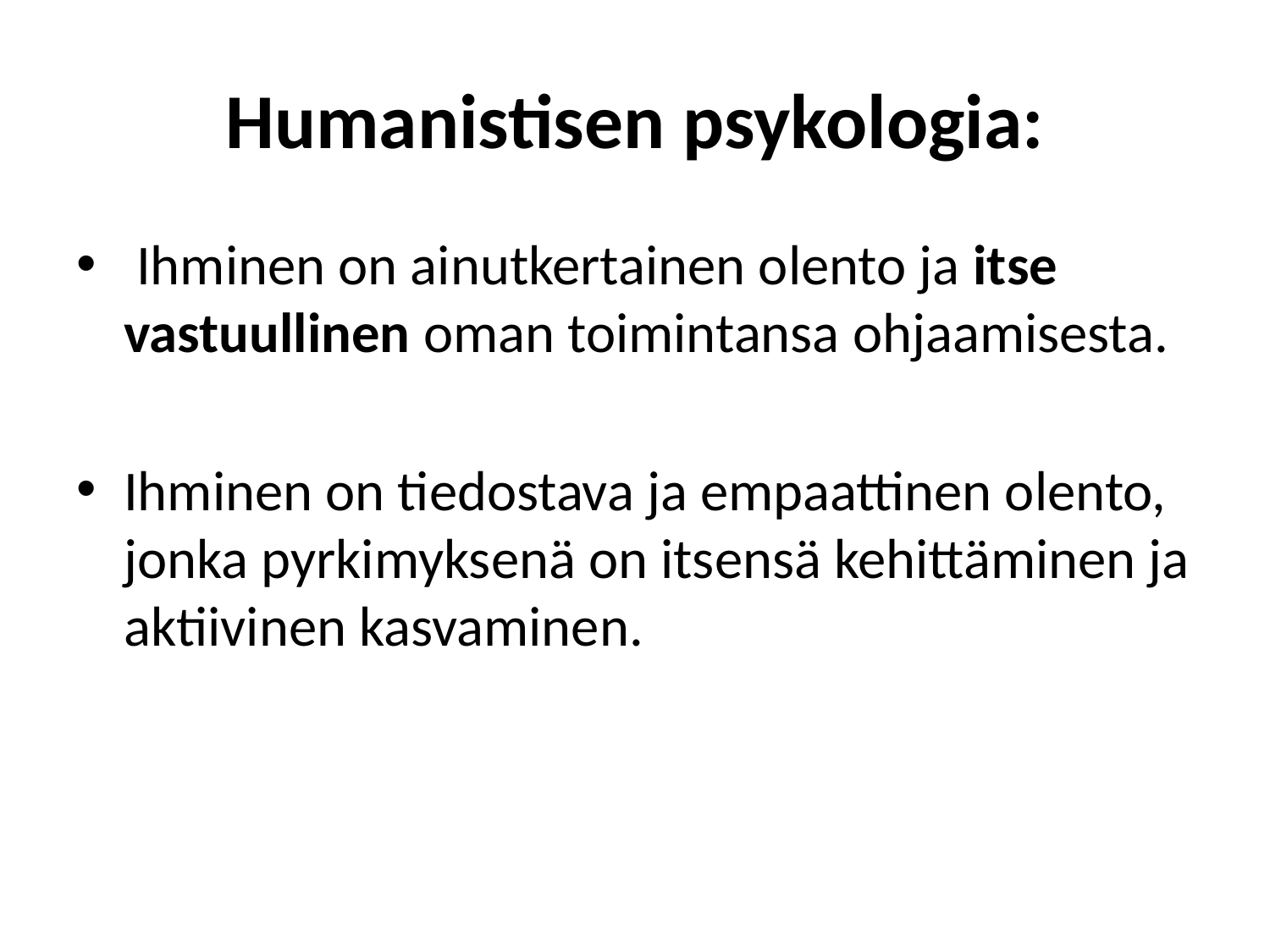

# Humanistisen psykologia:
 Ihminen on ainutkertainen olento ja itse vastuullinen oman toimintansa ohjaamisesta.

Ihminen on tiedostava ja empaattinen olento, jonka pyrkimyksenä on itsensä kehittäminen ja aktiivinen kasvaminen.